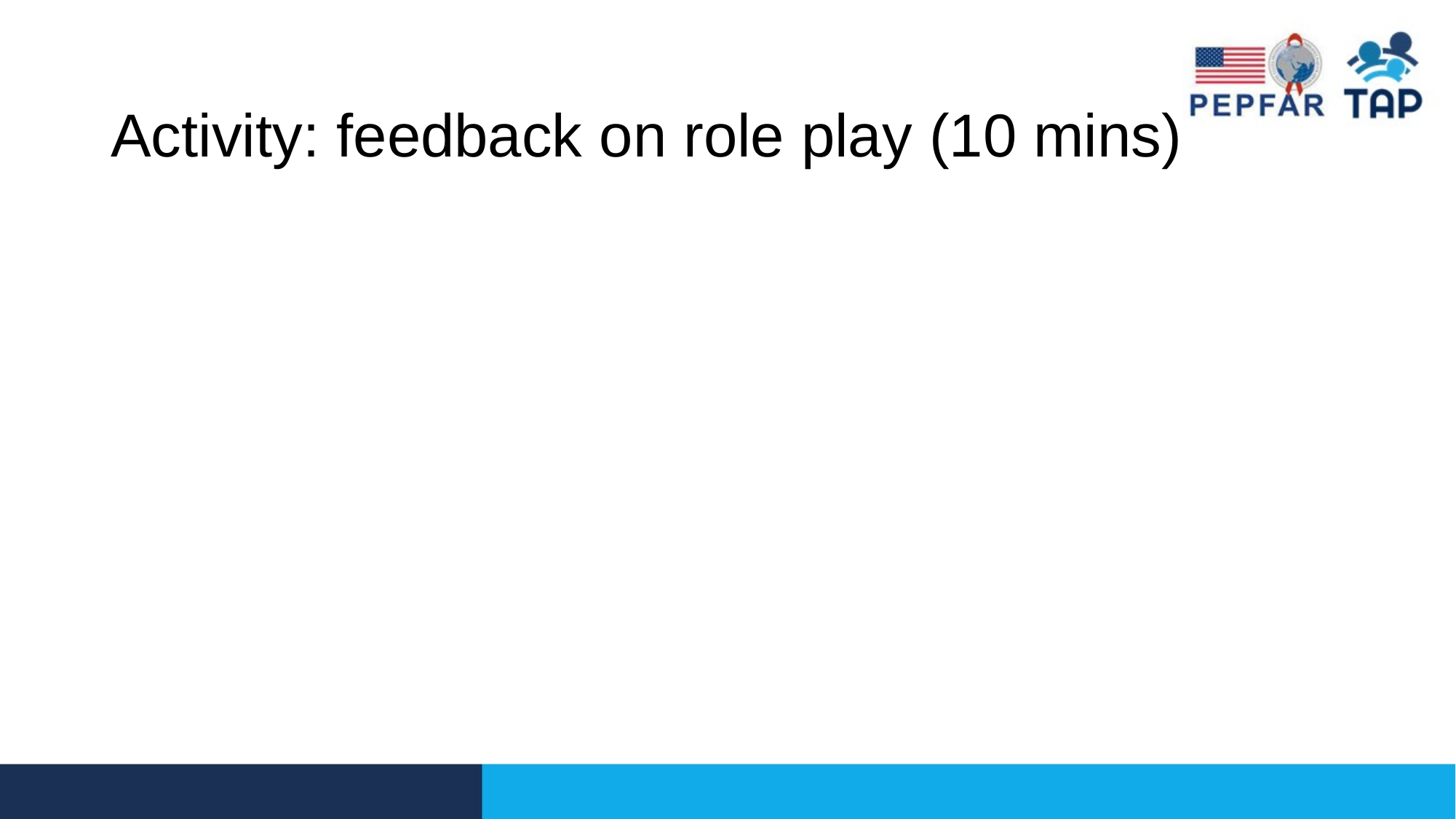

# Activity: feedback on role play (10 mins)